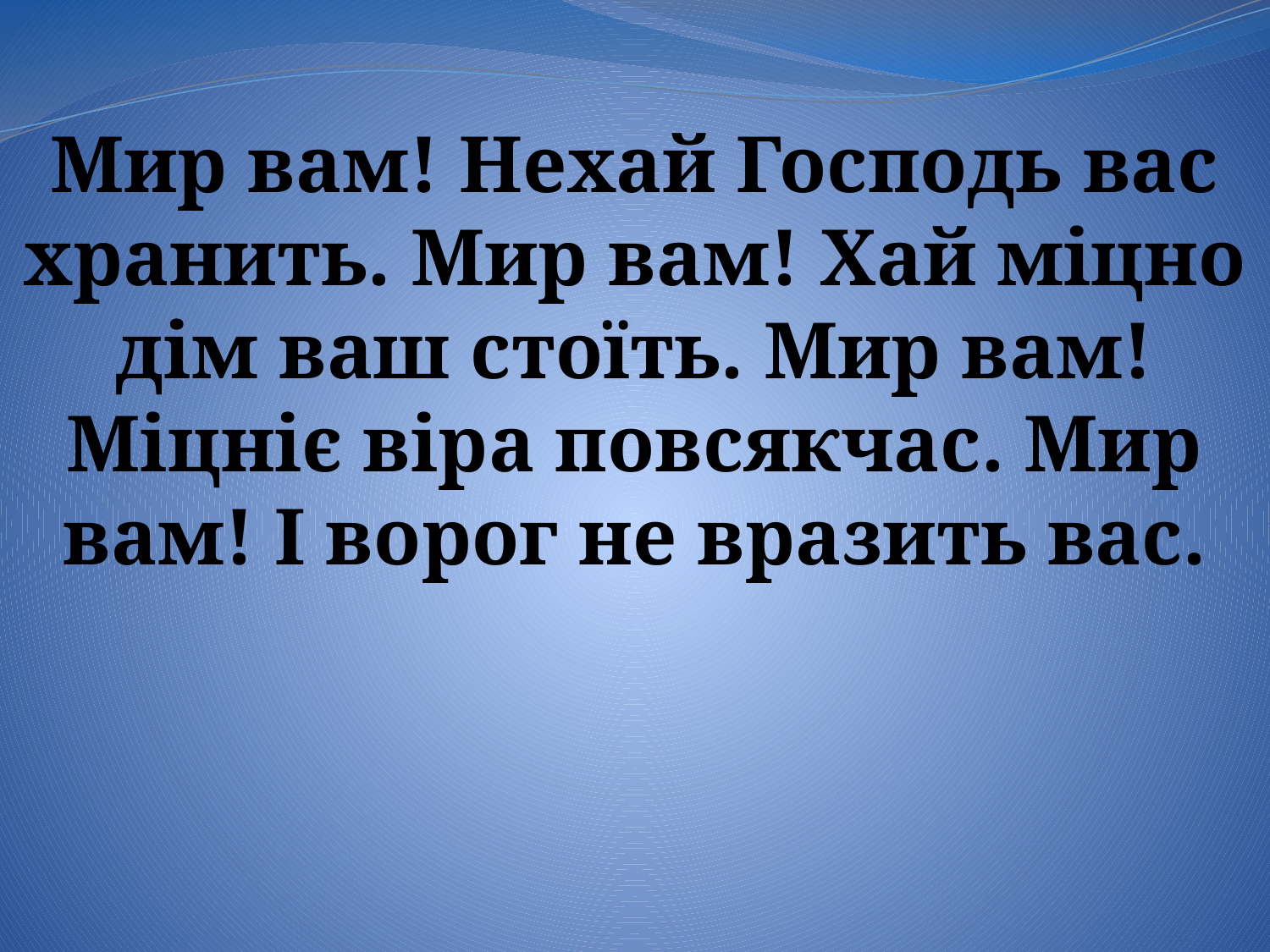

Мир вам! Нехай Господь вас хранить. Мир вам! Хай міцно дім ваш стоїть. Мир вам! Міцніє віра повсякчас. Мир вам! І ворог не вразить вас.